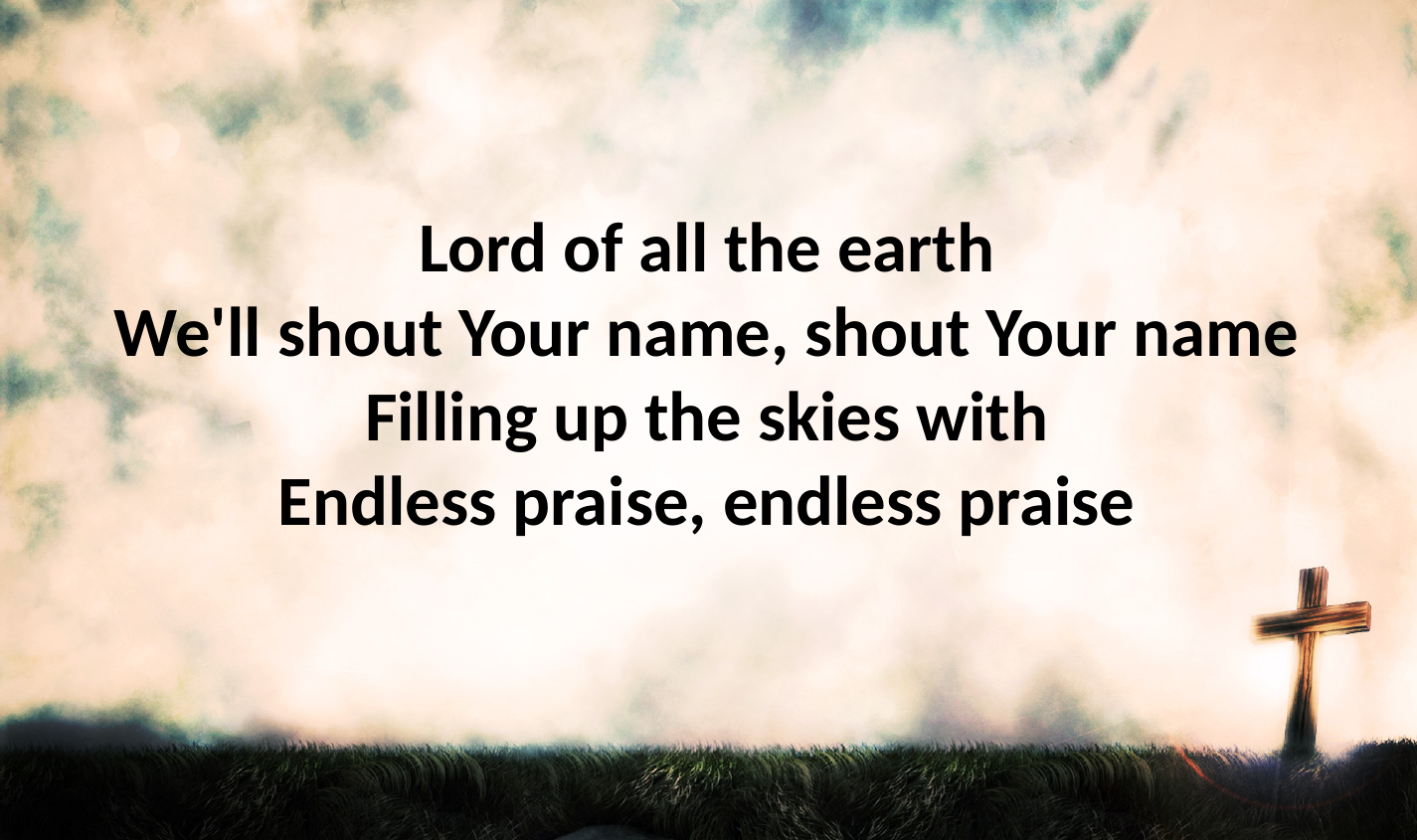

Lord of all the earth
We'll shout Your name, shout Your name
Filling up the skies with
Endless praise, endless praise